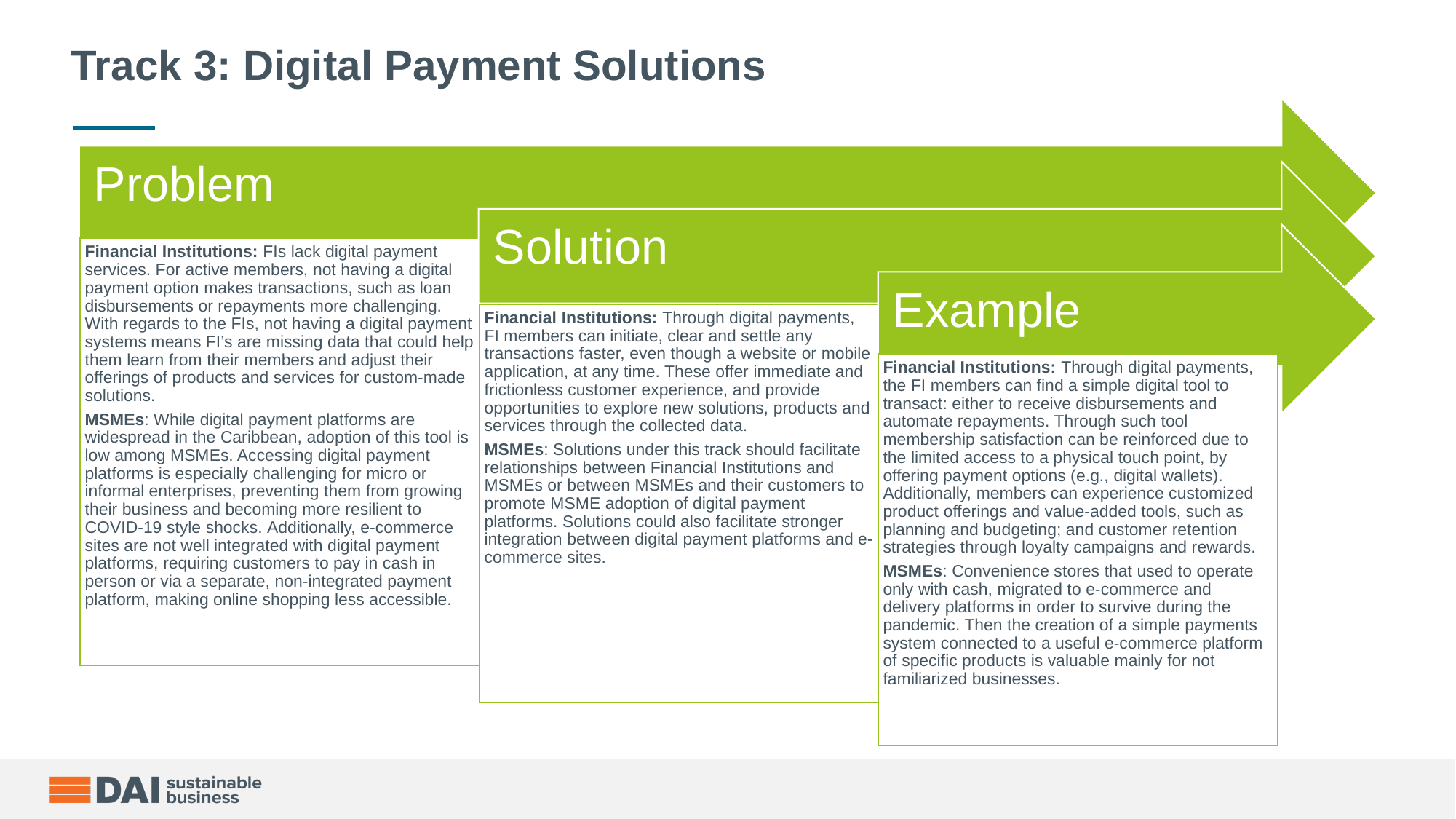

# Track 3: Digital Payment Solutions
Problem
Financial Institutions: FIs lack digital payment services. For active members, not having a digital payment option makes transactions, such as loan disbursements or repayments more challenging. With regards to the FIs, not having a digital payment systems means FI’s are missing data that could help them learn from their members and adjust their offerings of products and services for custom-made solutions.
MSMEs: While digital payment platforms are widespread in the Caribbean, adoption of this tool is low among MSMEs. Accessing digital payment platforms is especially challenging for micro or informal enterprises, preventing them from growing their business and becoming more resilient to COVID-19 style shocks. Additionally, e-commerce sites are not well integrated with digital payment platforms, requiring customers to pay in cash in person or via a separate, non-integrated payment platform, making online shopping less accessible.
Solution
Financial Institutions: Through digital payments, FI members can initiate, clear and settle any transactions faster, even though a website or mobile application, at any time. These offer immediate and frictionless customer experience, and provide opportunities to explore new solutions, products and services through the collected data.
MSMEs: Solutions under this track should facilitate relationships between Financial Institutions and MSMEs or between MSMEs and their customers to promote MSME adoption of digital payment platforms. Solutions could also facilitate stronger integration between digital payment platforms and e-commerce sites.
Example
Financial Institutions: Through digital payments, the FI members can find a simple digital tool to transact: either to receive disbursements and automate repayments. Through such tool membership satisfaction can be reinforced due to the limited access to a physical touch point, by offering payment options (e.g., digital wallets). Additionally, members can experience customized product offerings and value-added tools, such as planning and budgeting; and customer retention strategies through loyalty campaigns and rewards.
MSMEs: Convenience stores that used to operate only with cash, migrated to e-commerce and delivery platforms in order to survive during the pandemic. Then the creation of a simple payments system connected to a useful e-commerce platform of specific products is valuable mainly for not familiarized businesses.